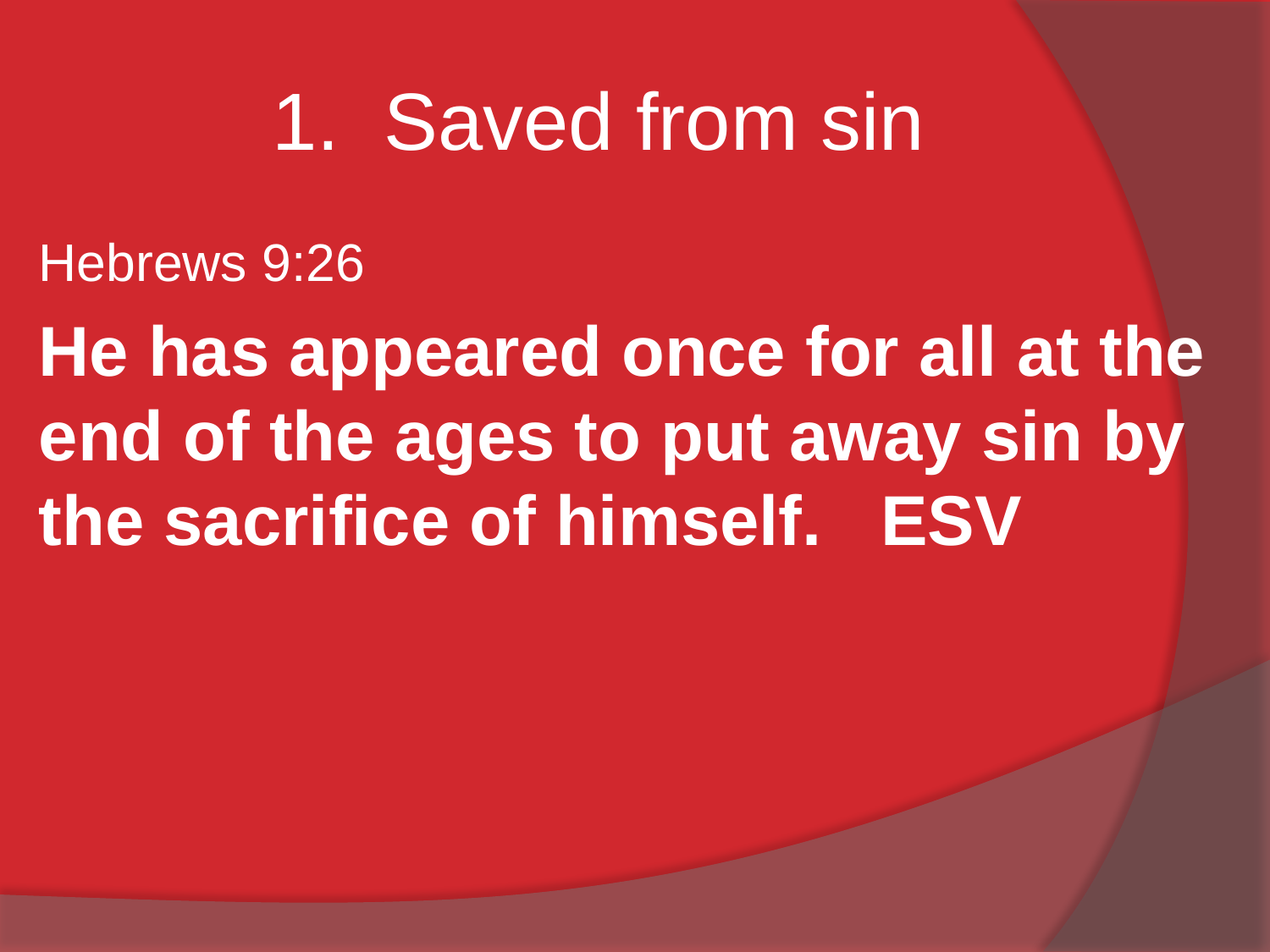

# 1.  Saved from sin
Hebrews 9:26
He has appeared once for all at the end of the ages to put away sin by the sacrifice of himself.   ESV